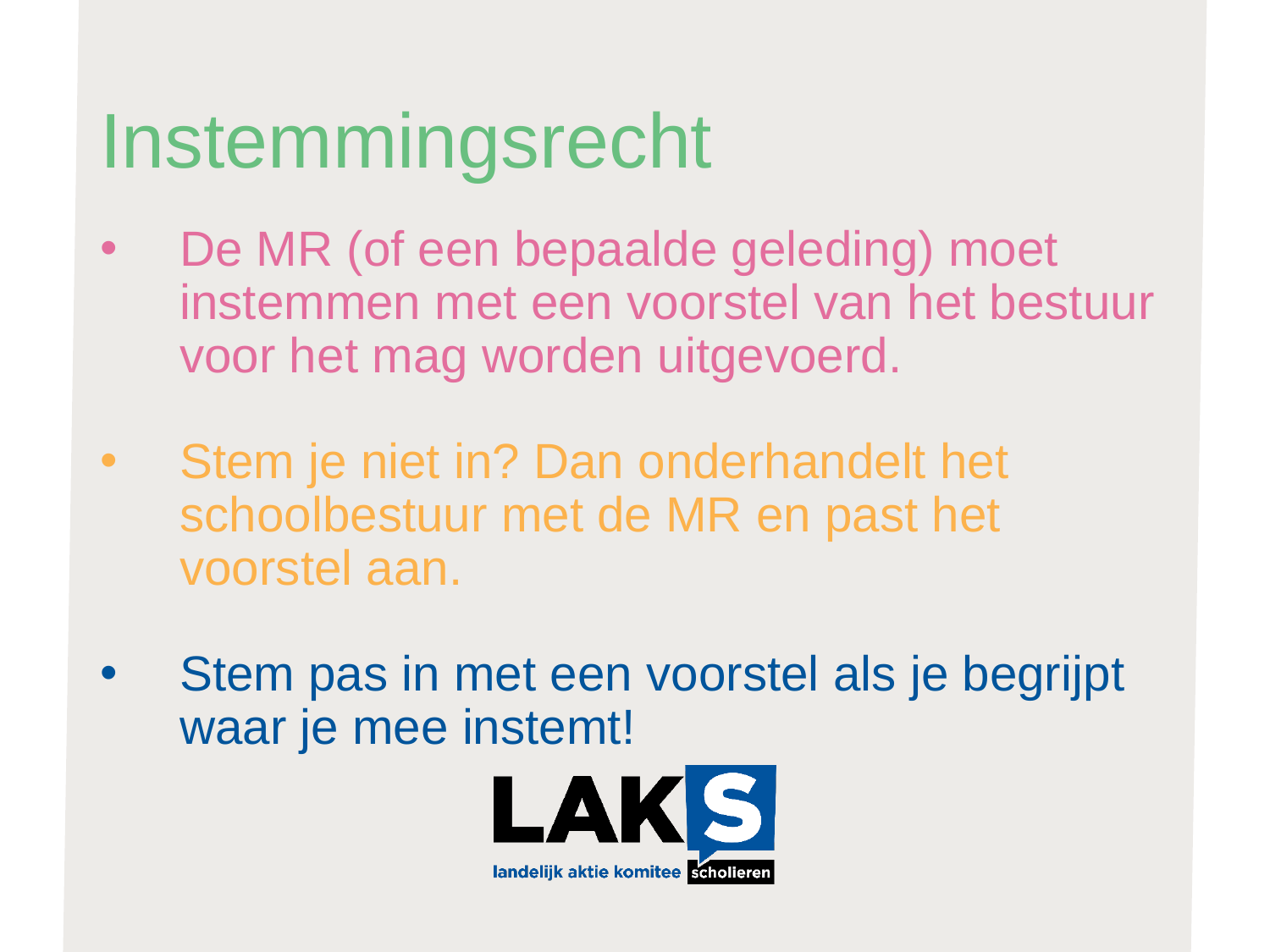

# Instemmingsrecht
De MR (of een bepaalde geleding) moet instemmen met een voorstel van het bestuur voor het mag worden uitgevoerd.

Stem je niet in? Dan onderhandelt het schoolbestuur met de MR en past het voorstel aan.

Stem pas in met een voorstel als je begrijpt waar je mee instemt!